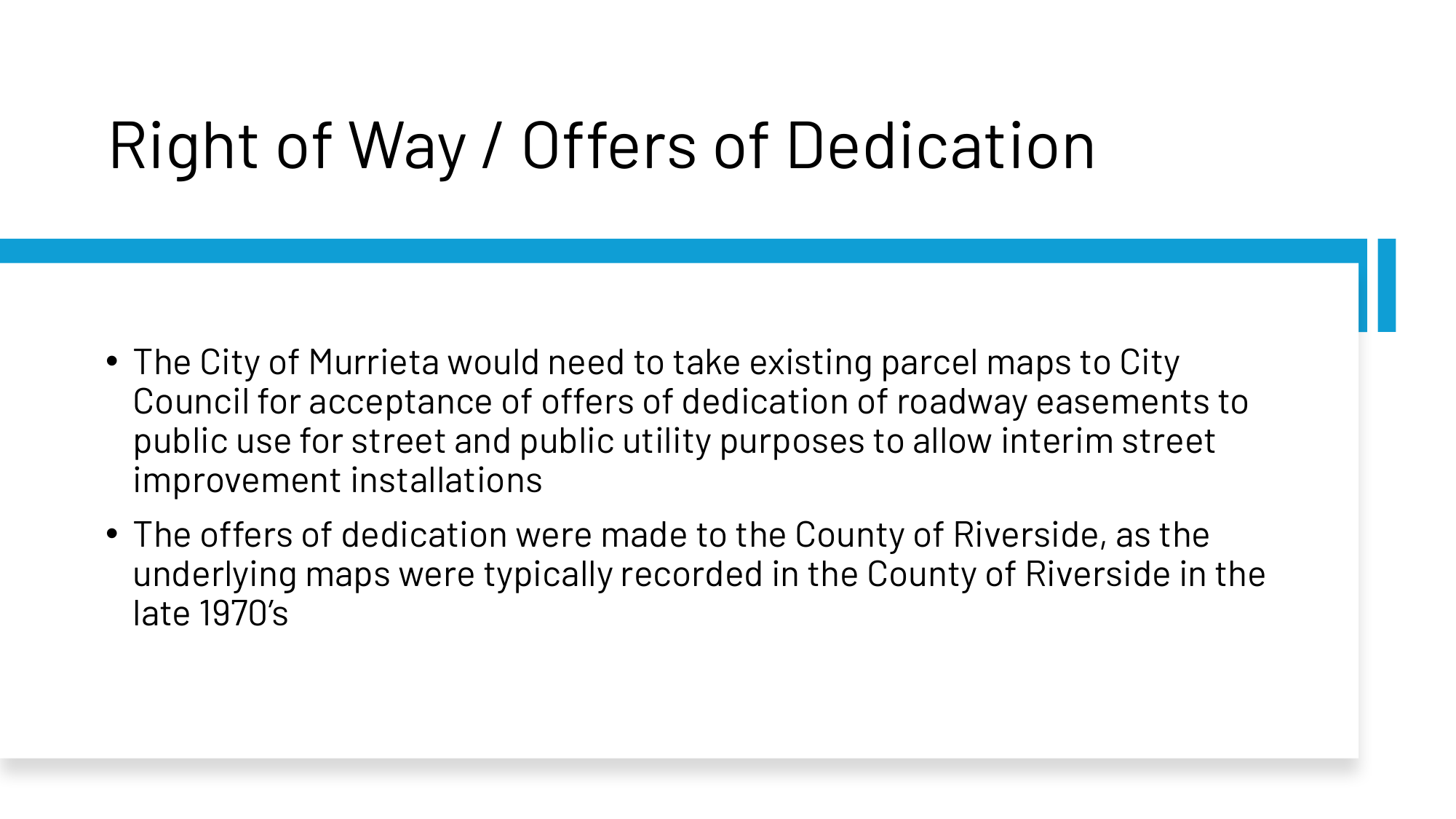

# Right of Way / Offers of Dedication

The City of Murrieta would need to take existing parcel maps to City Council for acceptance of offers of dedication of roadway easements to public use for street and public utility purposes to allow interim street improvement installations
The offers of dedication were made to the County of Riverside, as the underlying maps were typically recorded in the County of Riverside in the late 1970’s

13